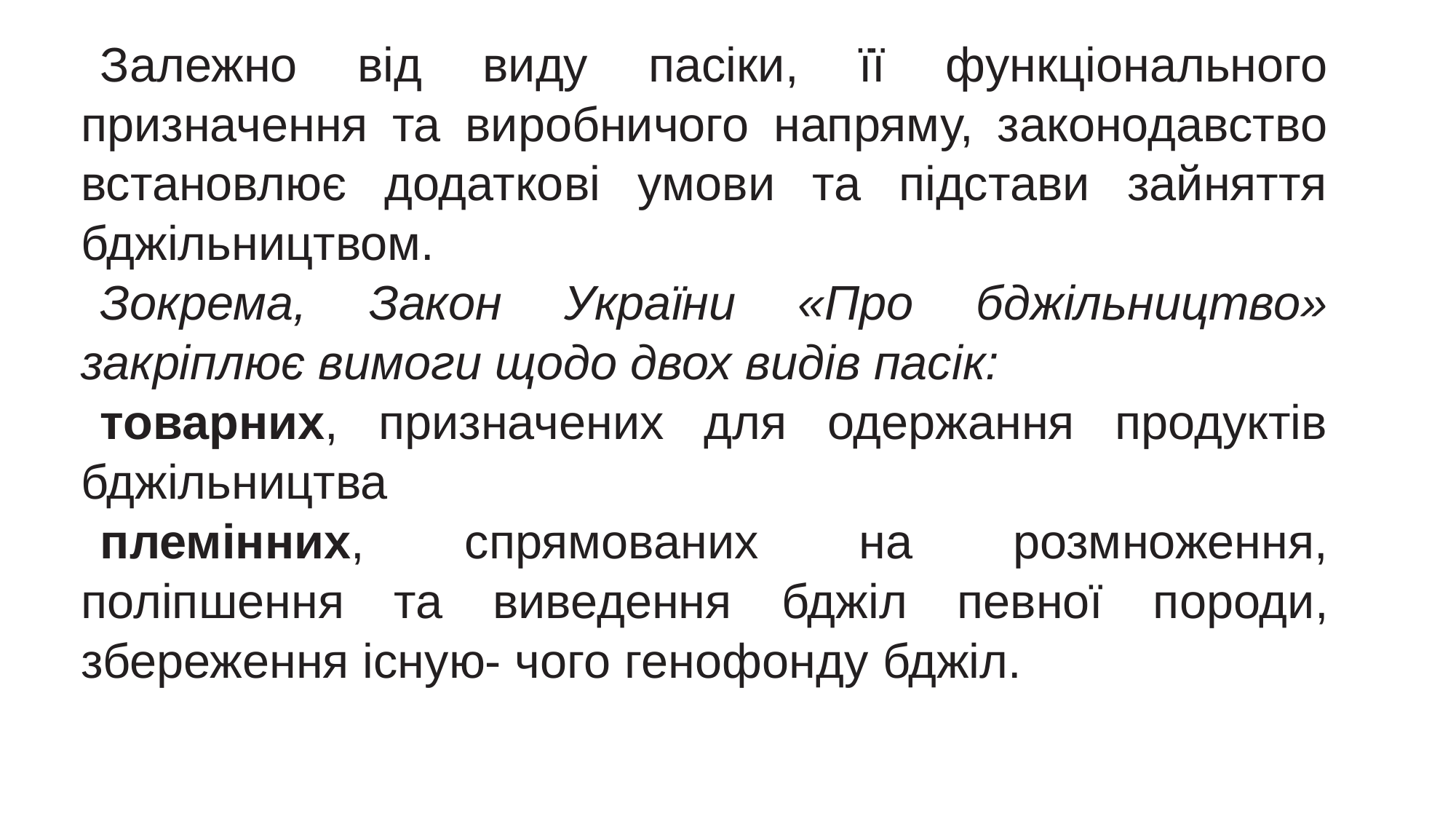

Залежно від виду пасіки, її функціонального призначення та виробничого напряму, законодавство встановлює додаткові умови та підстави зайняття бджільництвом.
Зокрема, Закон України «Про бджільництво» закріплює вимоги щодо двох видів пасік:
товарних, призначених для одержання продуктів бджільництва
племінних, спрямованих на розмноження, поліпшення та виведення бджіл певної породи, збереження існую- чого генофонду бджіл.